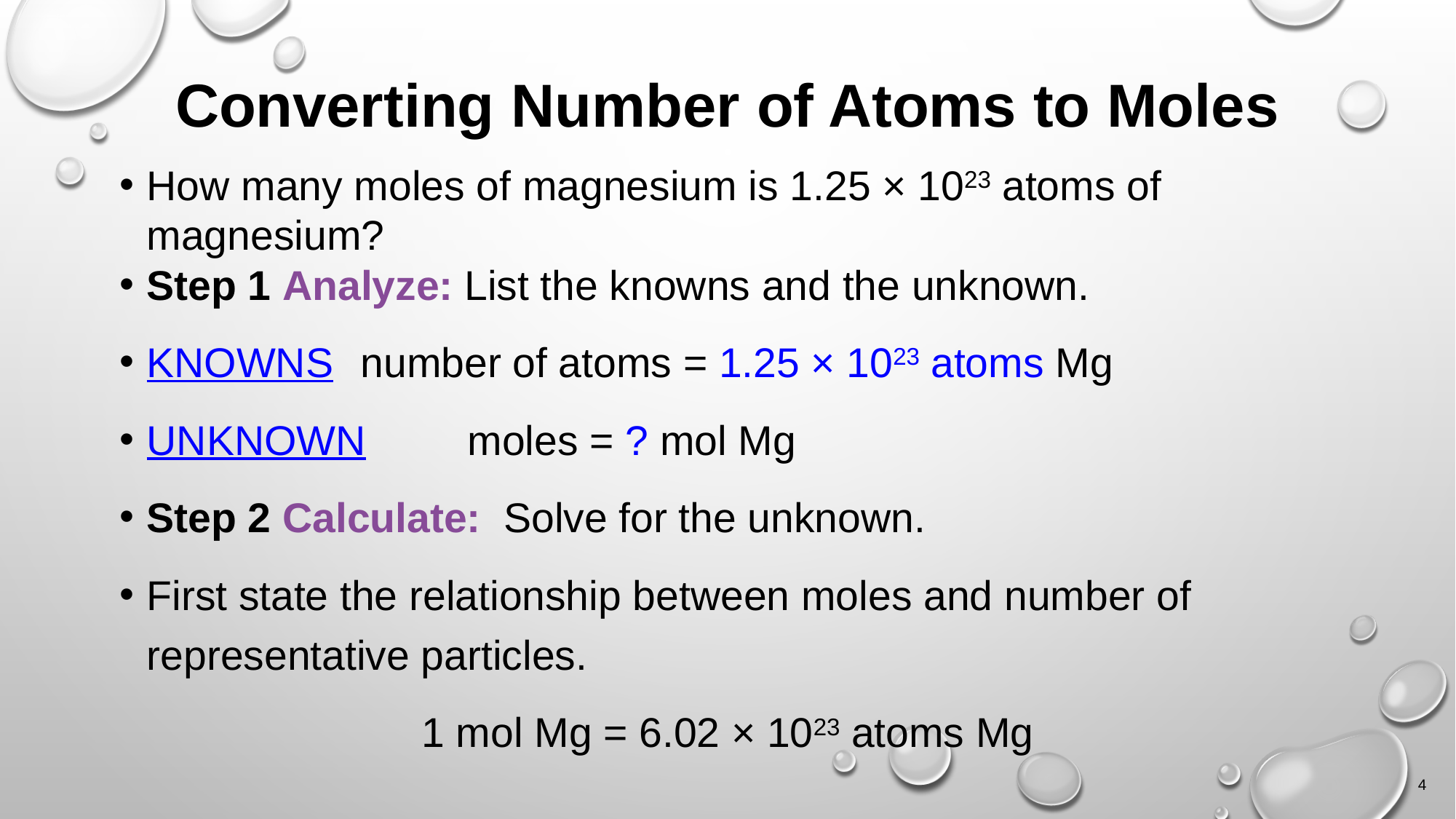

# Converting Number of Atoms to Moles
How many moles of magnesium is 1.25 × 1023 atoms of magnesium?
Step 1 Analyze: List the knowns and the unknown.
KNOWNS		number of atoms = 1.25 × 1023 atoms Mg
UNKNOWN	moles = ? mol Mg
Step 2 Calculate:  Solve for the unknown.
First state the relationship between moles and number of representative particles.
1 mol Mg = 6.02 × 1023 atoms Mg
4